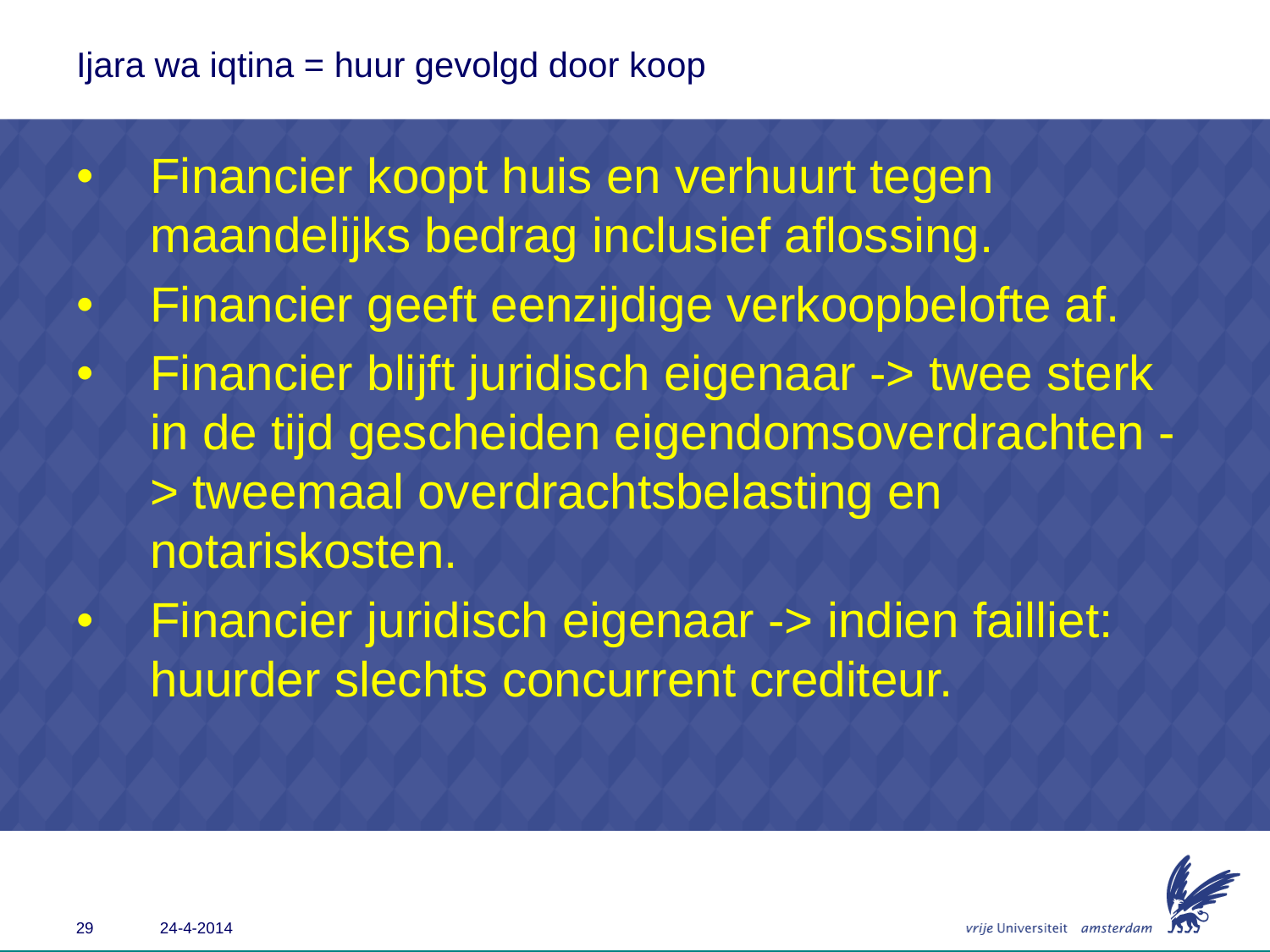

# Ijara wa iqtina = huur gevolgd door koop
Financier koopt huis en verhuurt tegen maandelijks bedrag inclusief aflossing.
Financier geeft eenzijdige verkoopbelofte af.
Financier blijft juridisch eigenaar -> twee sterk in de tijd gescheiden eigendomsoverdrachten -> tweemaal overdrachtsbelasting en notariskosten.
Financier juridisch eigenaar -> indien failliet: huurder slechts concurrent crediteur.
24-4-2014